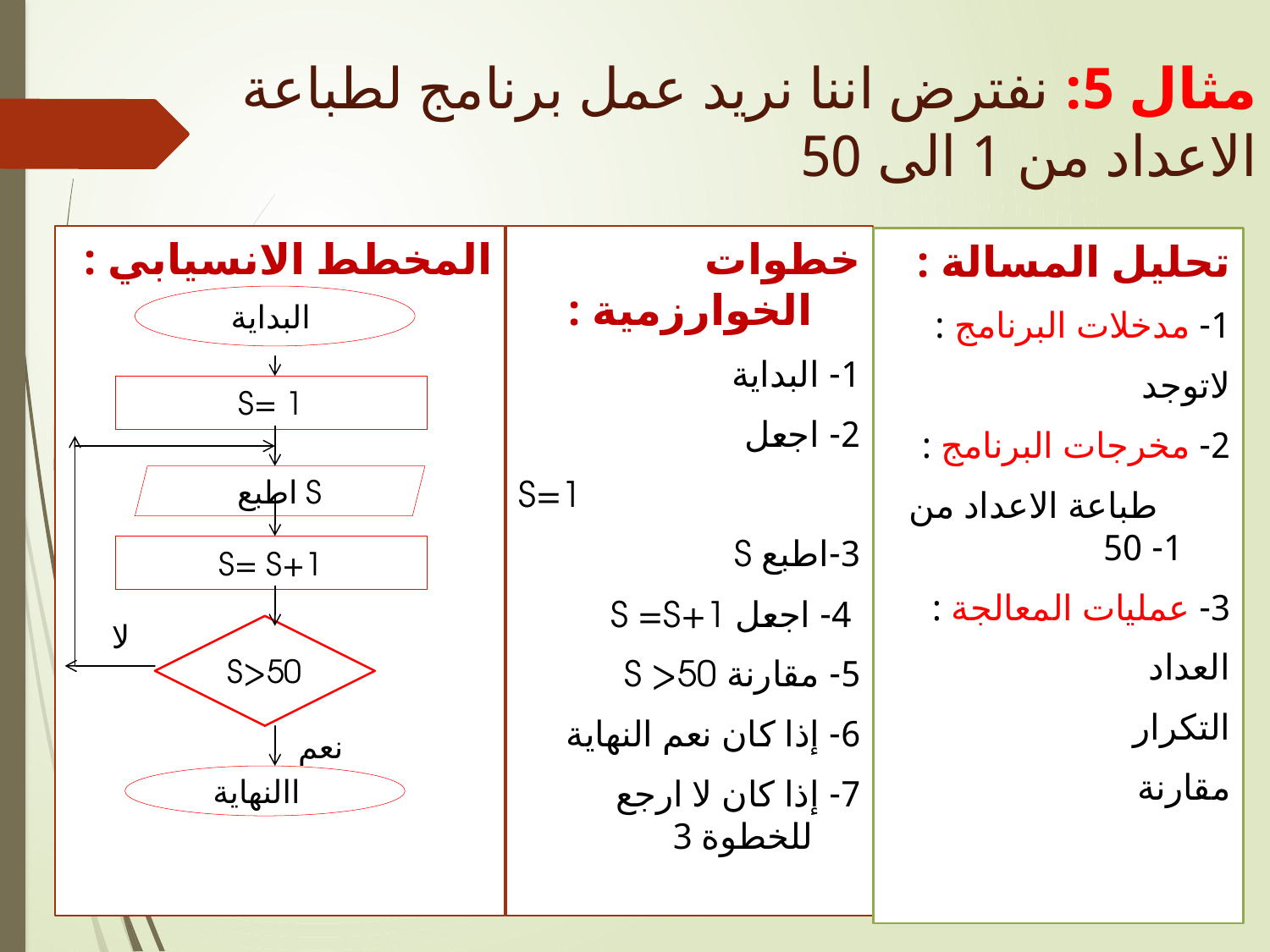

# مثال 5: نفترض اننا نريد عمل برنامج لطباعة الاعداد من 1 الى 50
المخطط الانسيابي :

خطوات الخوارزمية :
1- البداية
2- اجعل
S=1
3-اطبع S
 4- اجعل S =S+1
5- مقارنة S >50
6- إذا كان نعم النهاية
7- إذا كان لا ارجع للخطوة 3
تحليل المسالة :
1- مدخلات البرنامج :
لاتوجد
2- مخرجات البرنامج :
        طباعة الاعداد من 1- 50
3- عمليات المعالجة :
العداد
التكرار
مقارنة

البداية
S= 1
 اطبع S
S= S+1
لا
S>50
نعم
االنهاية